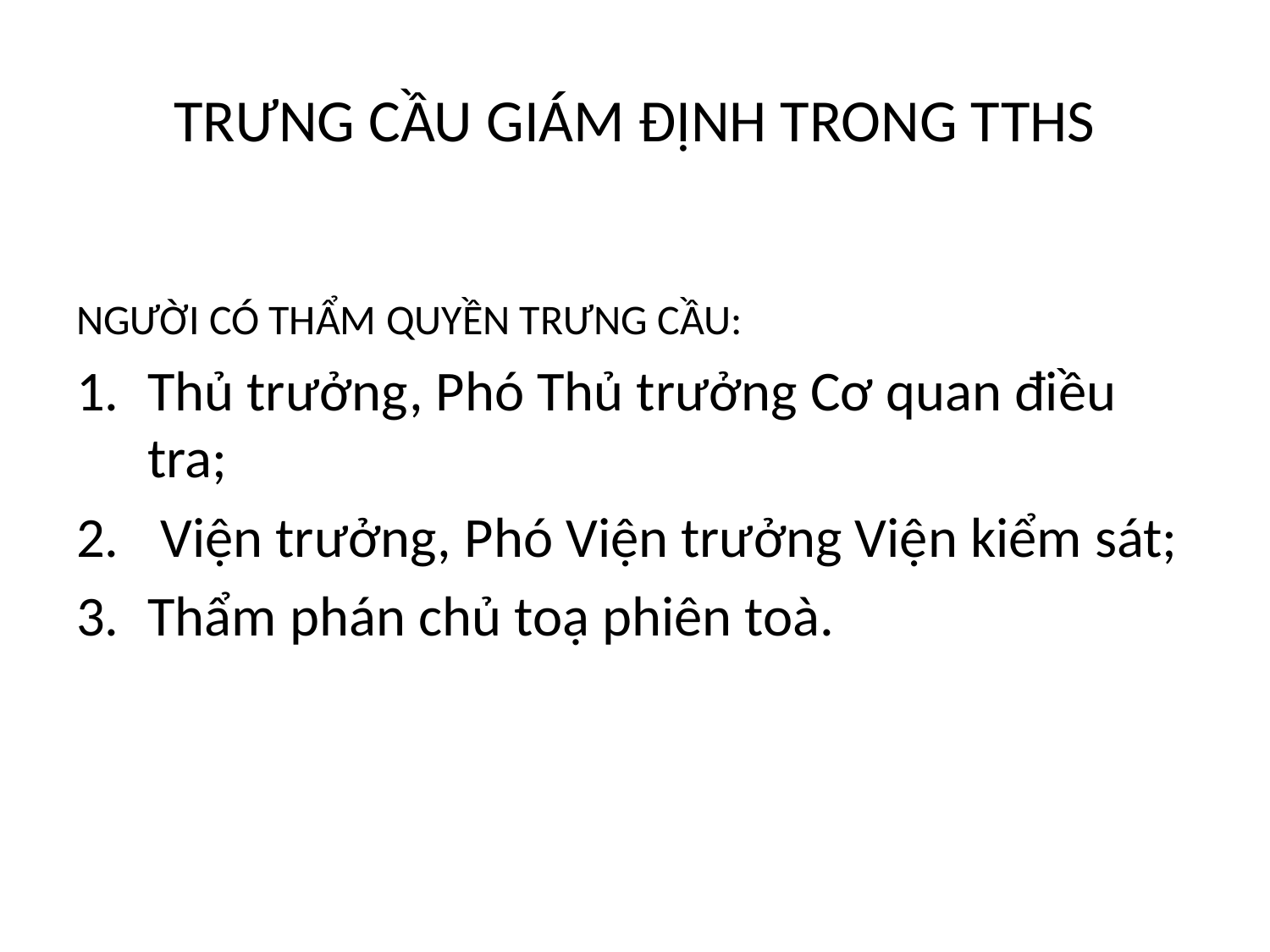

# TRƯNG CẦU GIÁM ĐỊNH TRONG TTHS
NGƯỜI CÓ THẨM QUYỀN TRƯNG CẦU:
Thủ trưởng, Phó Thủ trưởng Cơ quan điều tra;
 Viện trưởng, Phó Viện trưởng Viện kiểm sát;
Thẩm phán chủ toạ phiên toà.